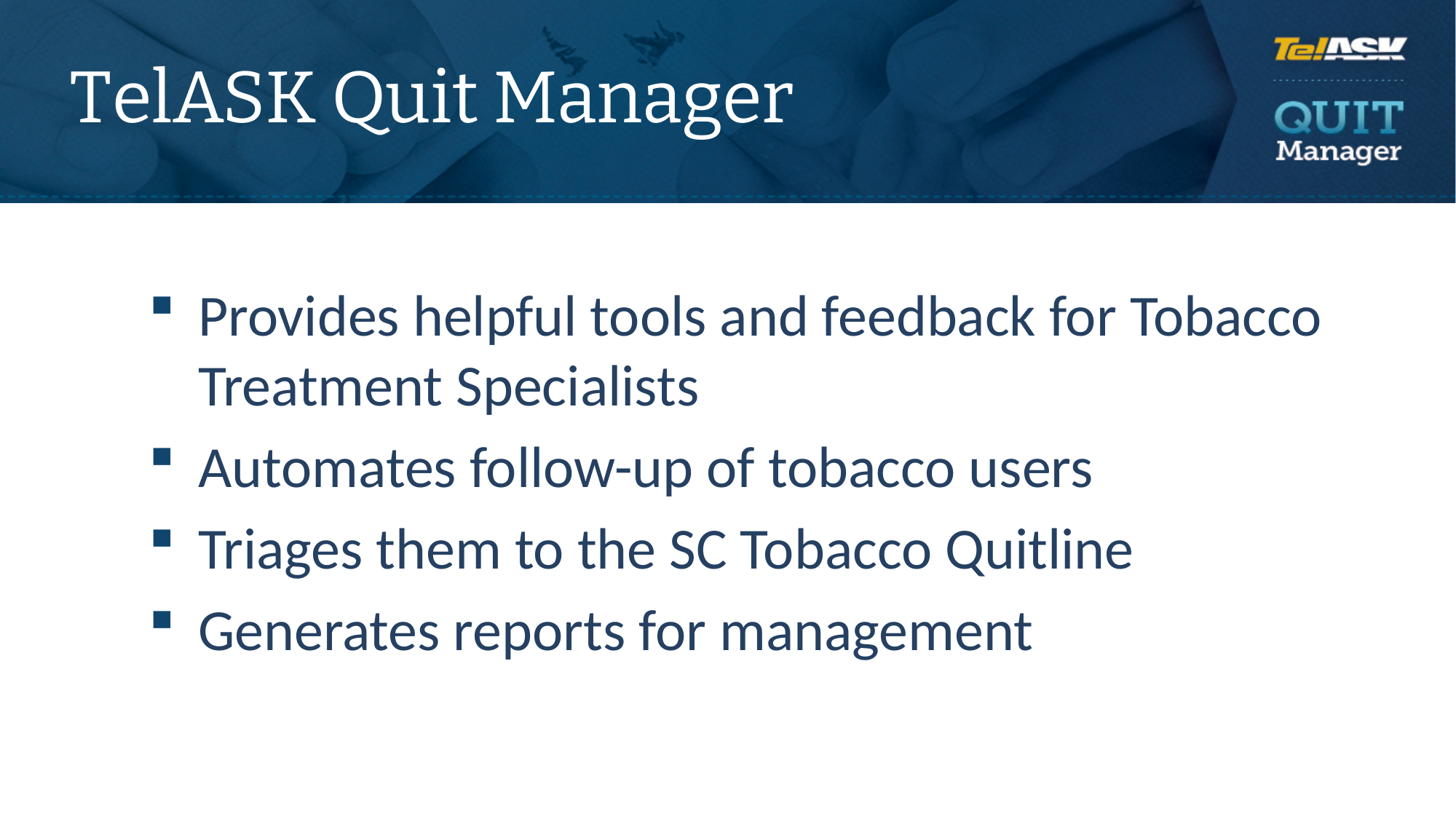

# TelASK Quit Manager
Provides helpful tools and feedback for Tobacco Treatment Specialists
Automates follow-up of tobacco users
Triages them to the SC Tobacco Quitline
Generates reports for management